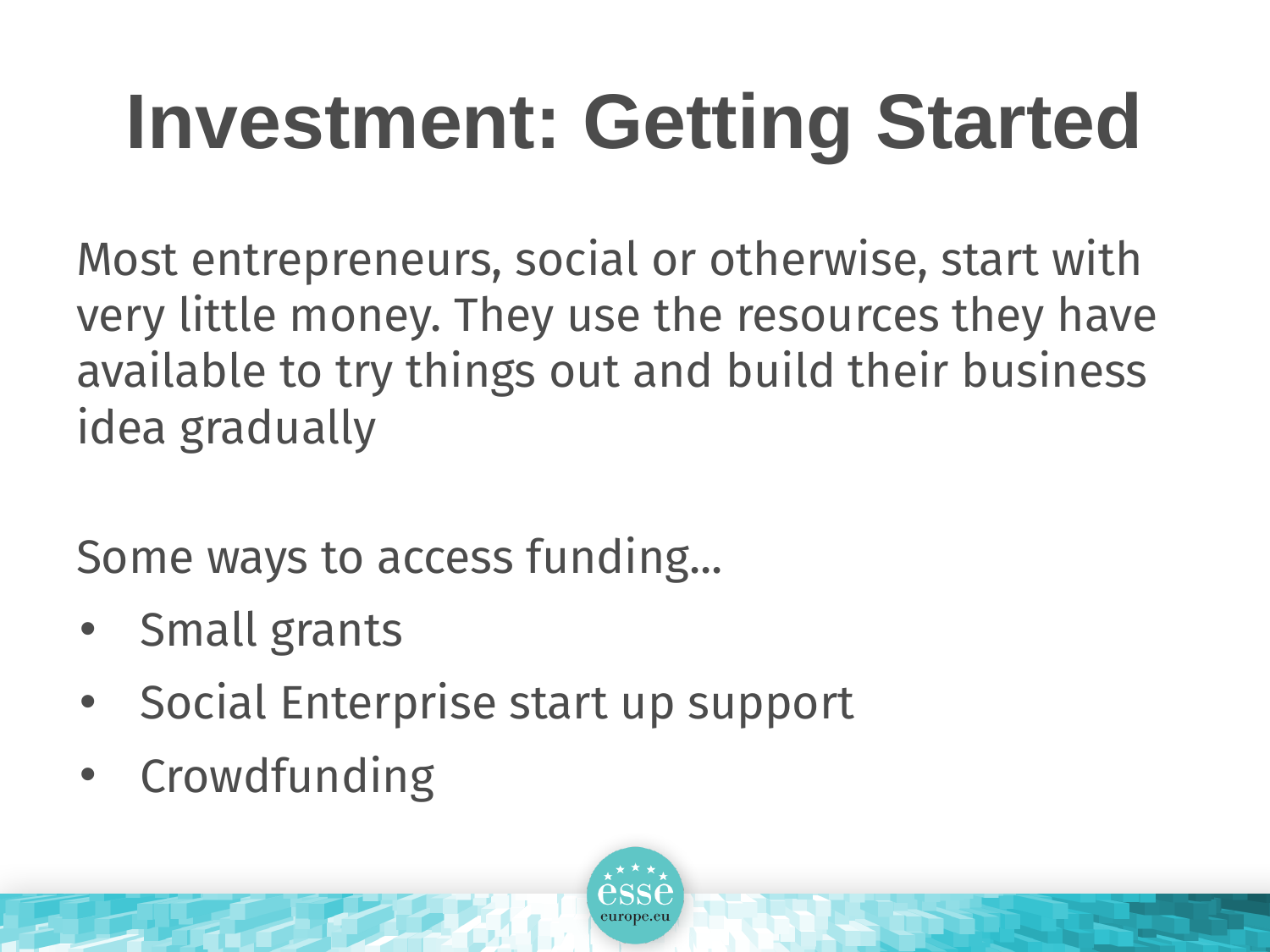

# Investment: Getting Started
Most entrepreneurs, social or otherwise, start with very little money. They use the resources they have available to try things out and build their business idea gradually

Some ways to access funding...
Small grants
Social Enterprise start up support
Crowdfunding